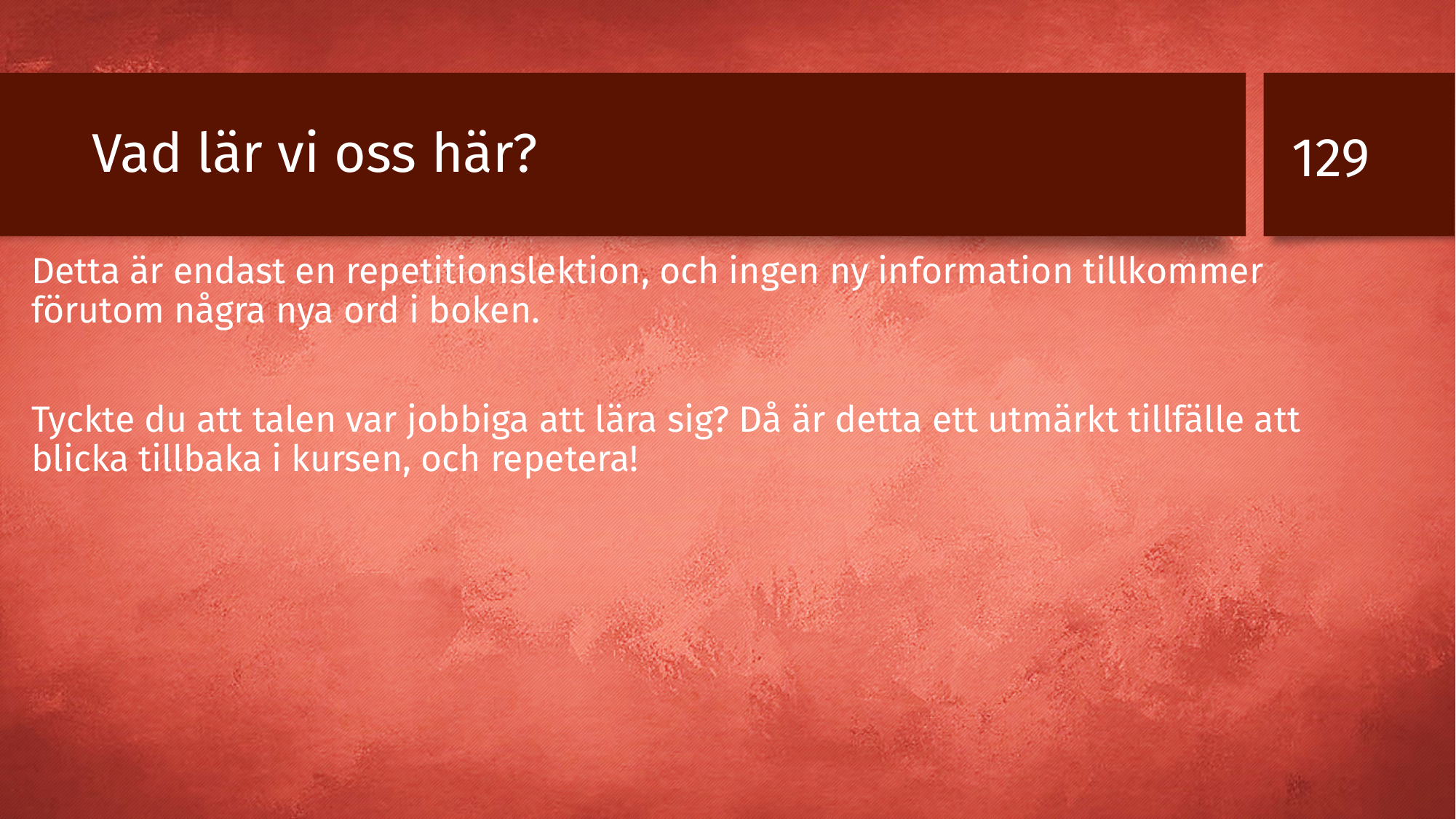

129
# Vad lär vi oss här?
Detta är endast en repetitionslektion, och ingen ny information tillkommer förutom några nya ord i boken.

Tyckte du att talen var jobbiga att lära sig? Då är detta ett utmärkt tillfälle att blicka tillbaka i kursen, och repetera!